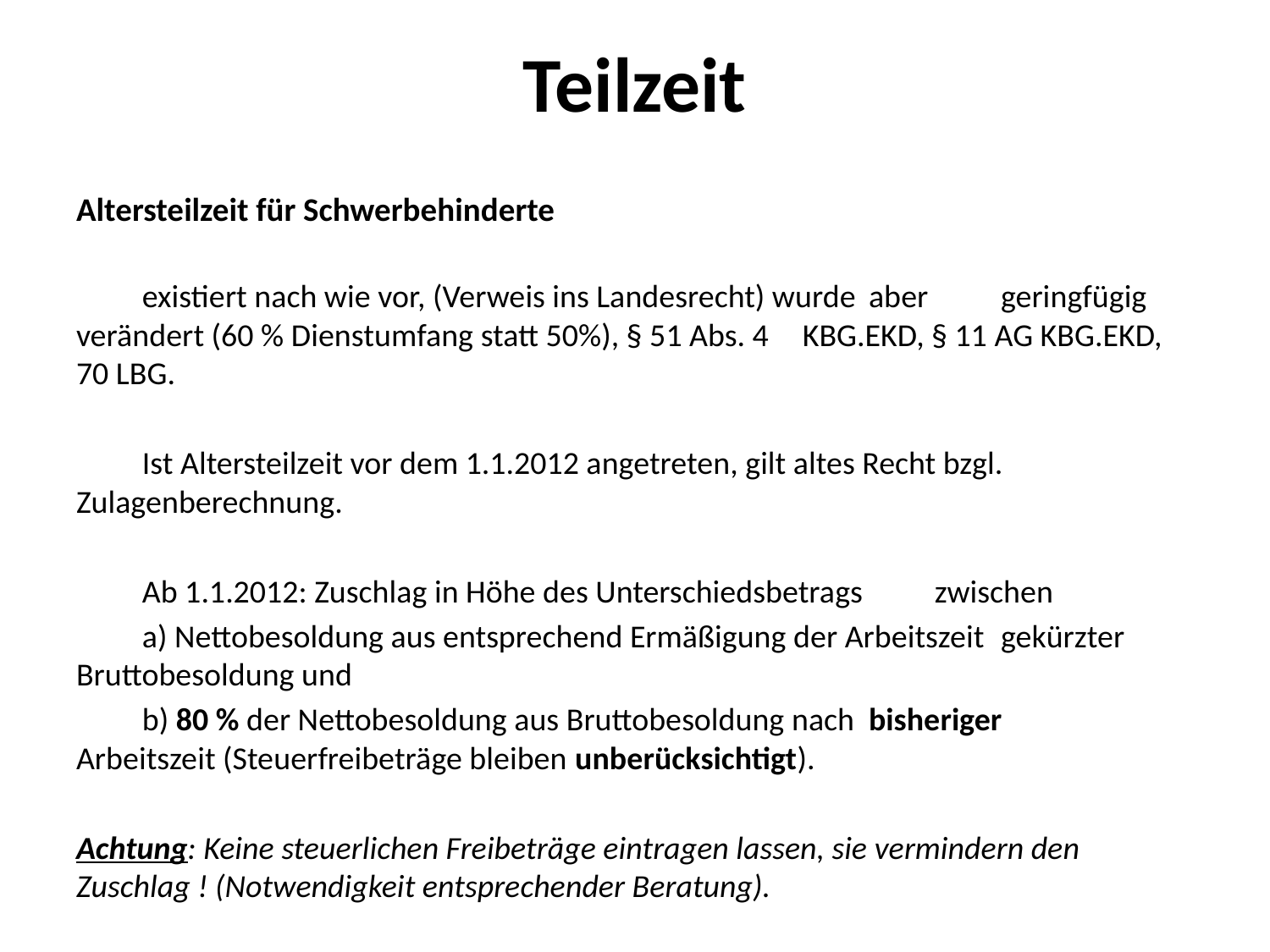

# Teilzeit

Altersteilzeit für Schwerbehinderte

	existiert nach wie vor, (Verweis ins Landesrecht) wurde 	aber 	geringfügig verändert (60 % Dienstumfang statt 50%), § 51 Abs. 4 	KBG.EKD, § 11 AG KBG.EKD, 70 LBG.

	Ist Altersteilzeit vor dem 1.1.2012 angetreten, gilt altes Recht bzgl. 	Zulagenberechnung.

	Ab 1.1.2012: Zuschlag in Höhe des Unterschiedsbetrags 	zwischen
	a) Nettobesoldung aus entsprechend Ermäßigung der Arbeitszeit 	gekürzter Bruttobesoldung und
	b) 80 % der Nettobesoldung aus Bruttobesoldung nach	bisheriger 	Arbeitszeit (Steuerfreibeträge bleiben unberücksichtigt).

Achtung: Keine steuerlichen Freibeträge eintragen lassen, sie vermindern den Zuschlag ! (Notwendigkeit entsprechender Beratung).